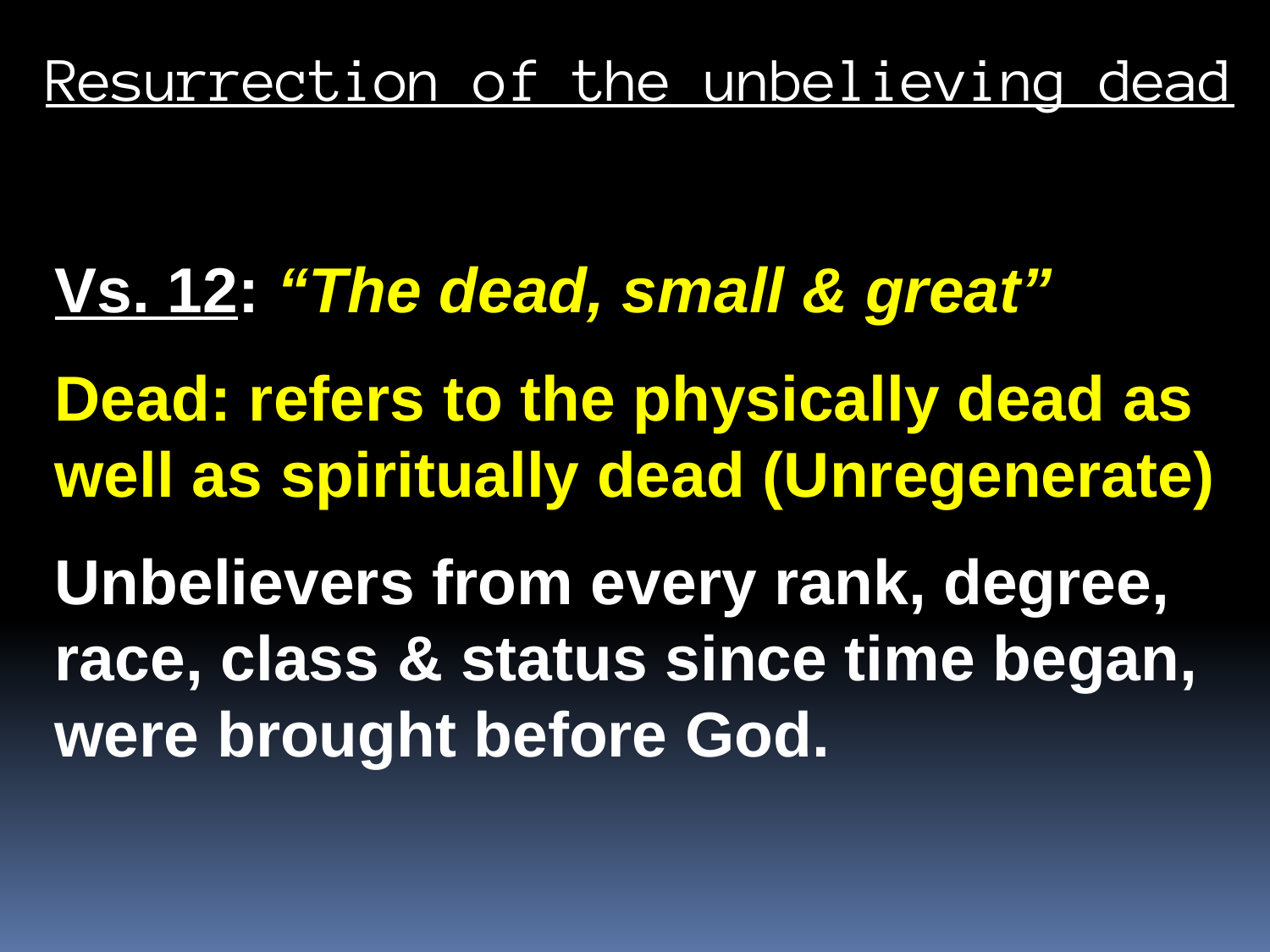

Resurrection of the unbelieving dead
Vs. 12: “The dead, small & great”
Dead: refers to the physically dead as well as spiritually dead (Unregenerate)
Unbelievers from every rank, degree, race, class & status since time began, were brought before God.